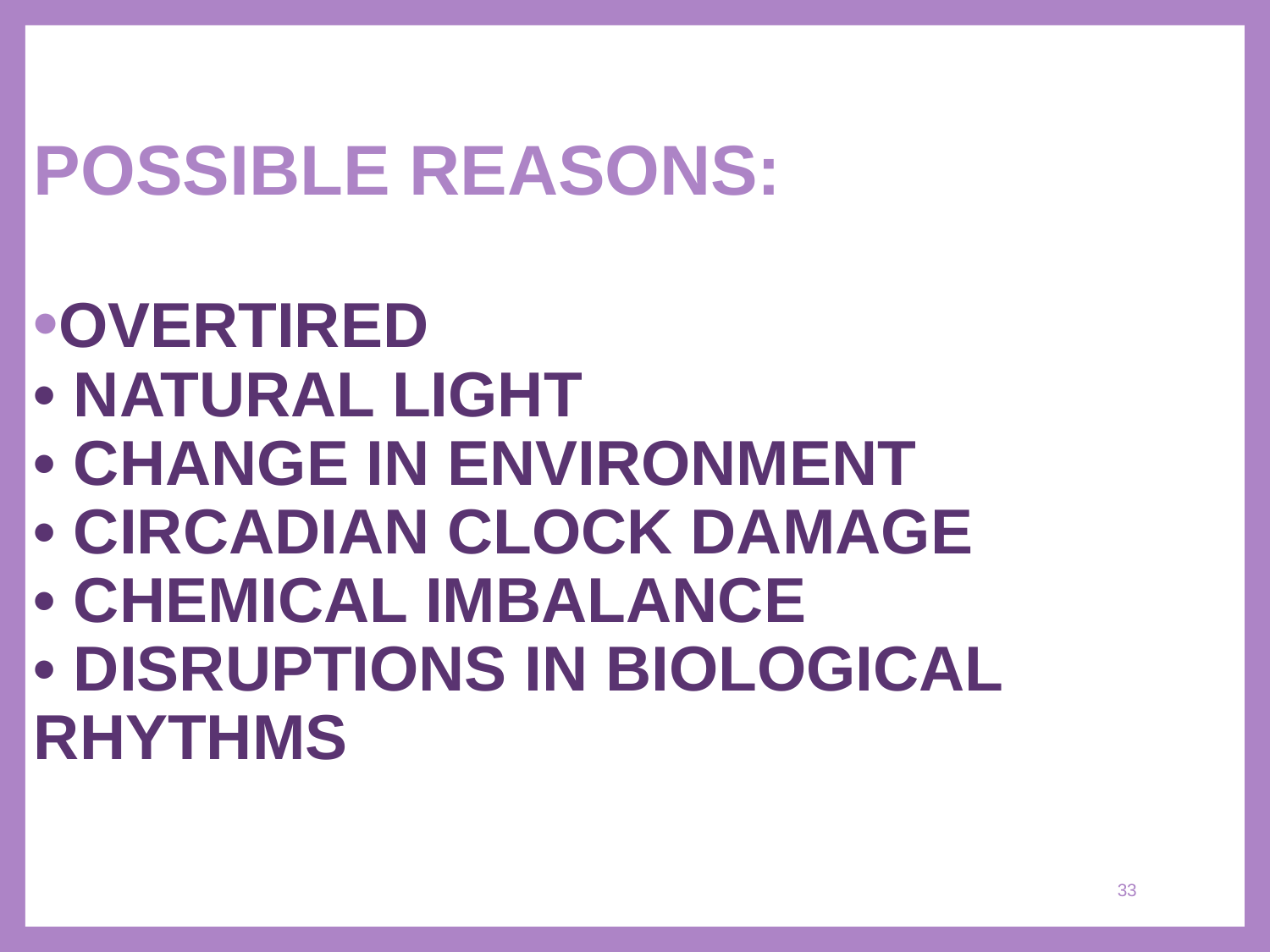

# POSSIBLE REASONS: •OVERTIRED • NATURAL LIGHT • CHANGE IN ENVIRONMENT • CIRCADIAN CLOCK DAMAGE • CHEMICAL IMBALANCE • DISRUPTIONS IN BIOLOGICAL RHYTHMS
33